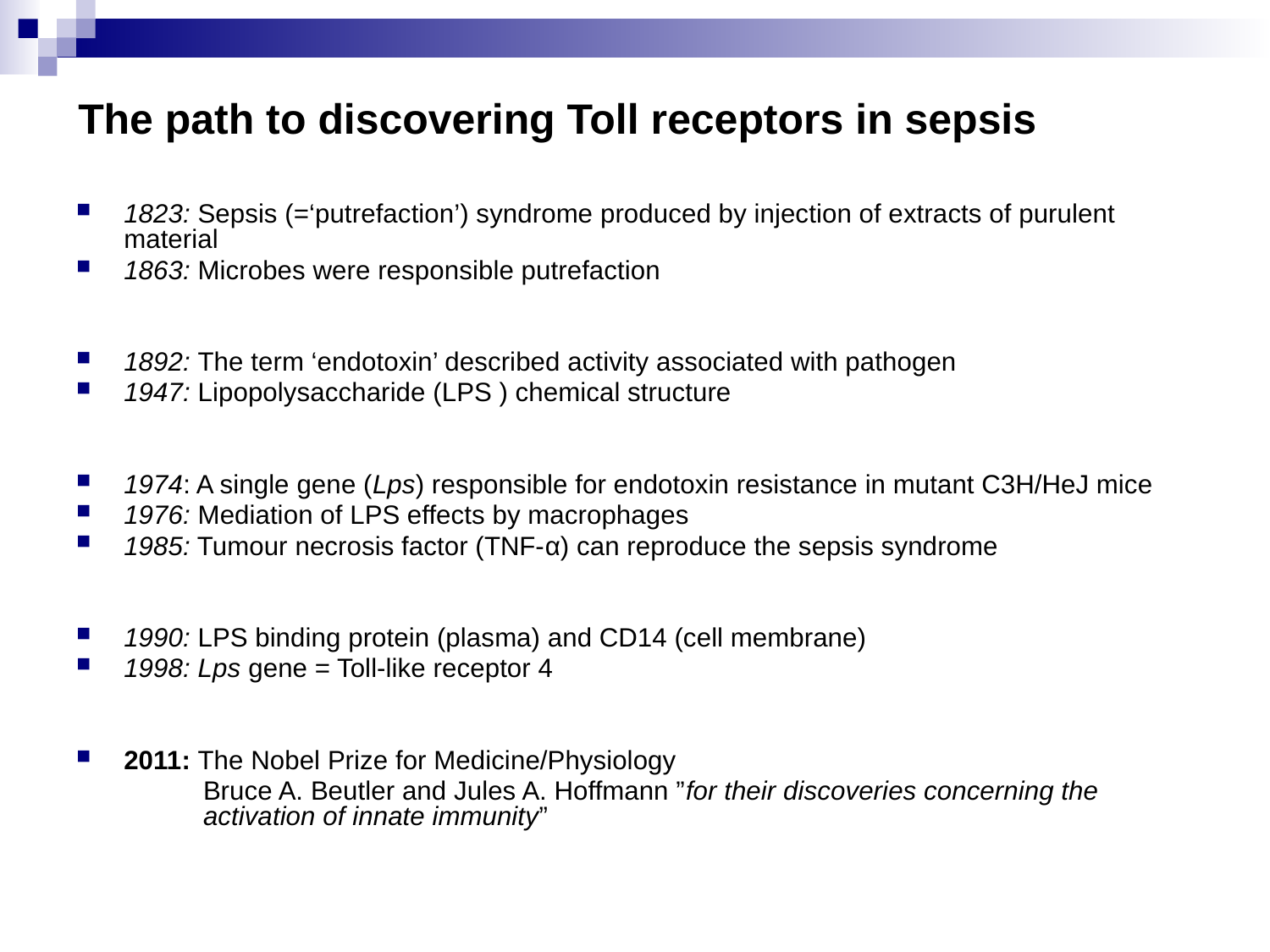

# The path to discovering Toll receptors in sepsis
1823: Sepsis (=‘putrefaction’) syndrome produced by injection of extracts of purulent material
1863: Microbes were responsible putrefaction

1892: The term ‘endotoxin’ described activity associated with pathogen
1947: Lipopolysaccharide (LPS ) chemical structure

1974: A single gene (Lps) responsible for endotoxin resistance in mutant C3H/HeJ mice
1976: Mediation of LPS effects by macrophages
1985: Tumour necrosis factor (TNF-α) can reproduce the sepsis syndrome

1990: LPS binding protein (plasma) and CD14 (cell membrane)
1998: Lps gene = Toll-like receptor 4

2011: The Nobel Prize for Medicine/Physiology
	Bruce A. Beutler and Jules A. Hoffmann ”for their discoveries concerning the 	activation of innate immunity”